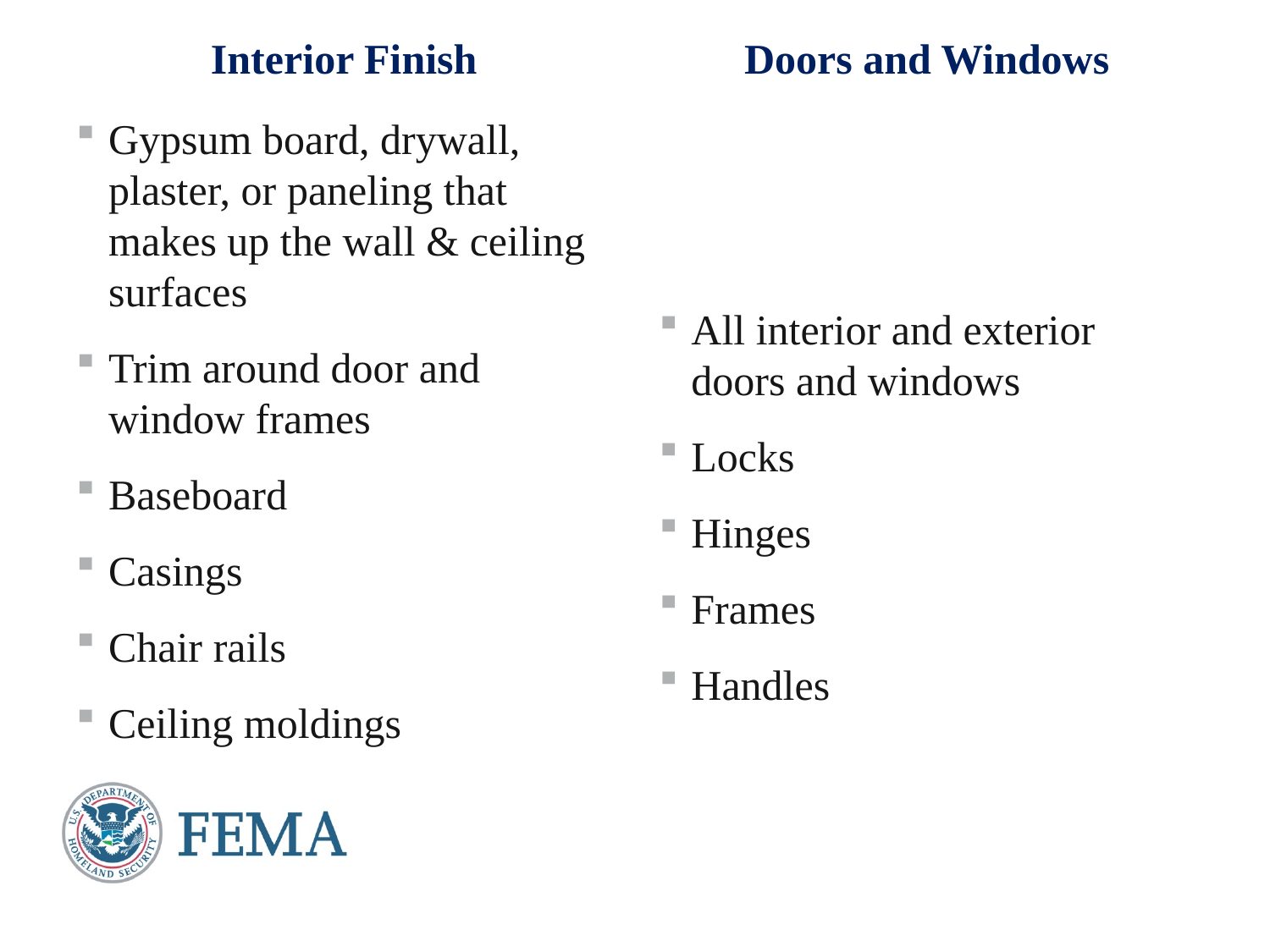

Interior Finish
Doors and Windows
Gypsum board, drywall, plaster, or paneling that makes up the wall & ceiling surfaces
Trim around door and window frames
Baseboard
Casings
Chair rails
Ceiling moldings
All interior and exterior doors and windows
Locks
Hinges
Frames
Handles
17